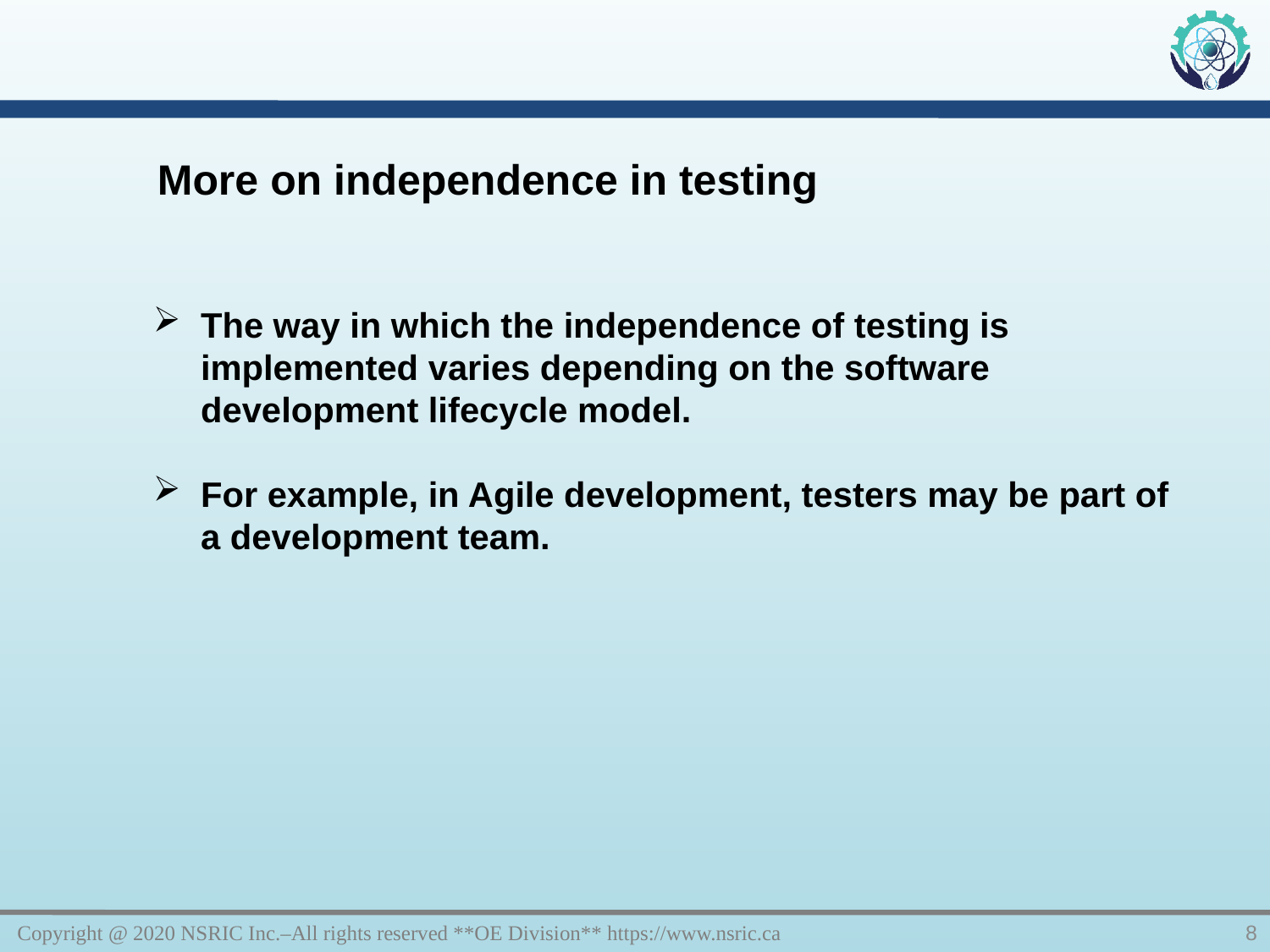

More on independence in testing
The way in which the independence of testing is implemented varies depending on the software development lifecycle model.

For example, in Agile development, testers may be part of a development team.

Copyright @ 2020 NSRIC Inc.–All rights reserved **OE Division** https://www.nsric.ca
8